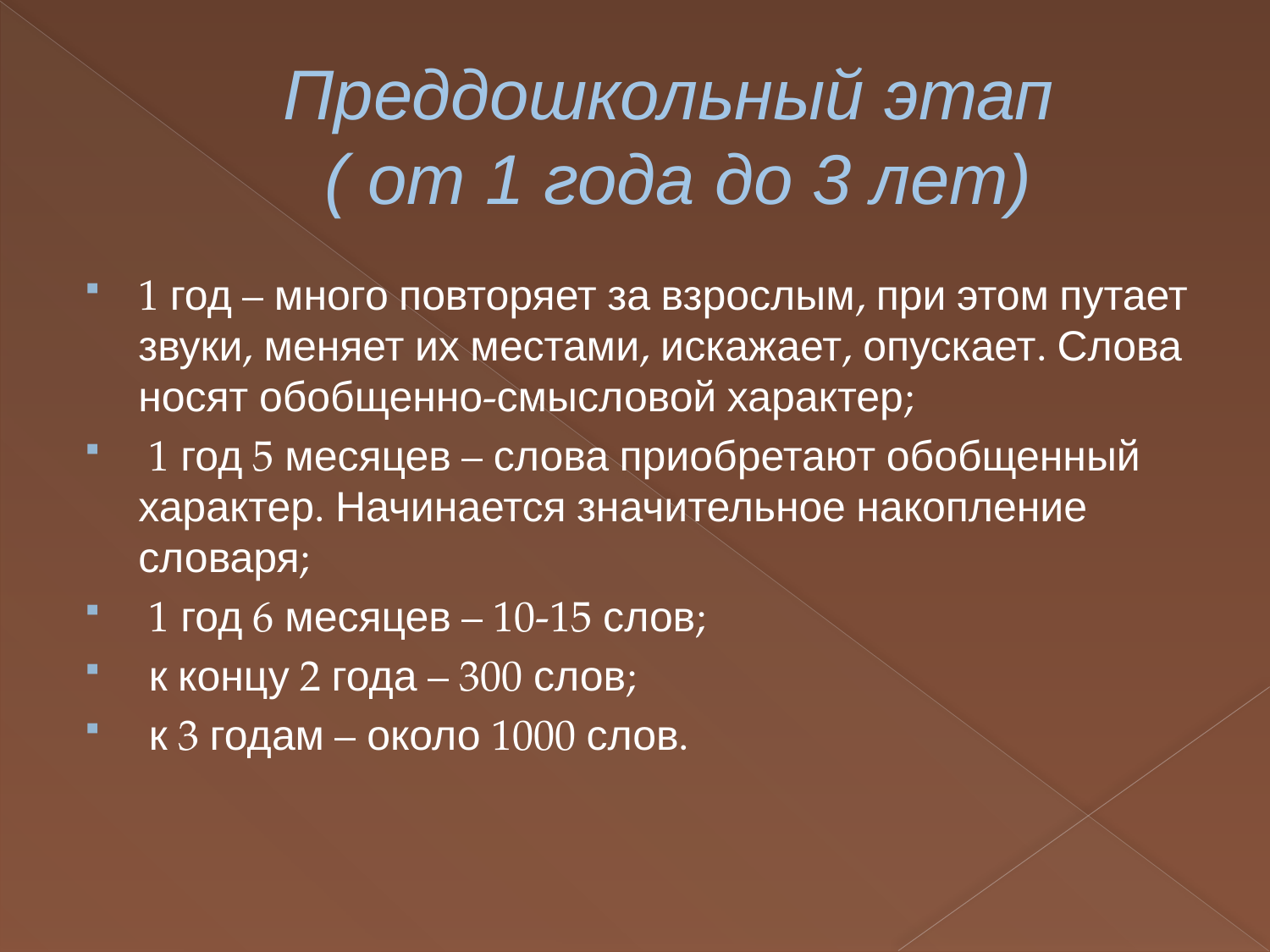

# Преддошкольный этап ( от 1 года до 3 лет)
1 год – много повторяет за взрослым, при этом путает звуки, меняет их местами, искажает, опускает. Слова носят обобщенно-смысловой характер;
 1 год 5 месяцев – слова приобретают обобщенный характер. Начинается значительное накопление словаря;
 1 год 6 месяцев – 10-15 слов;
 к концу 2 года – 300 слов;
 к 3 годам – около 1000 слов.